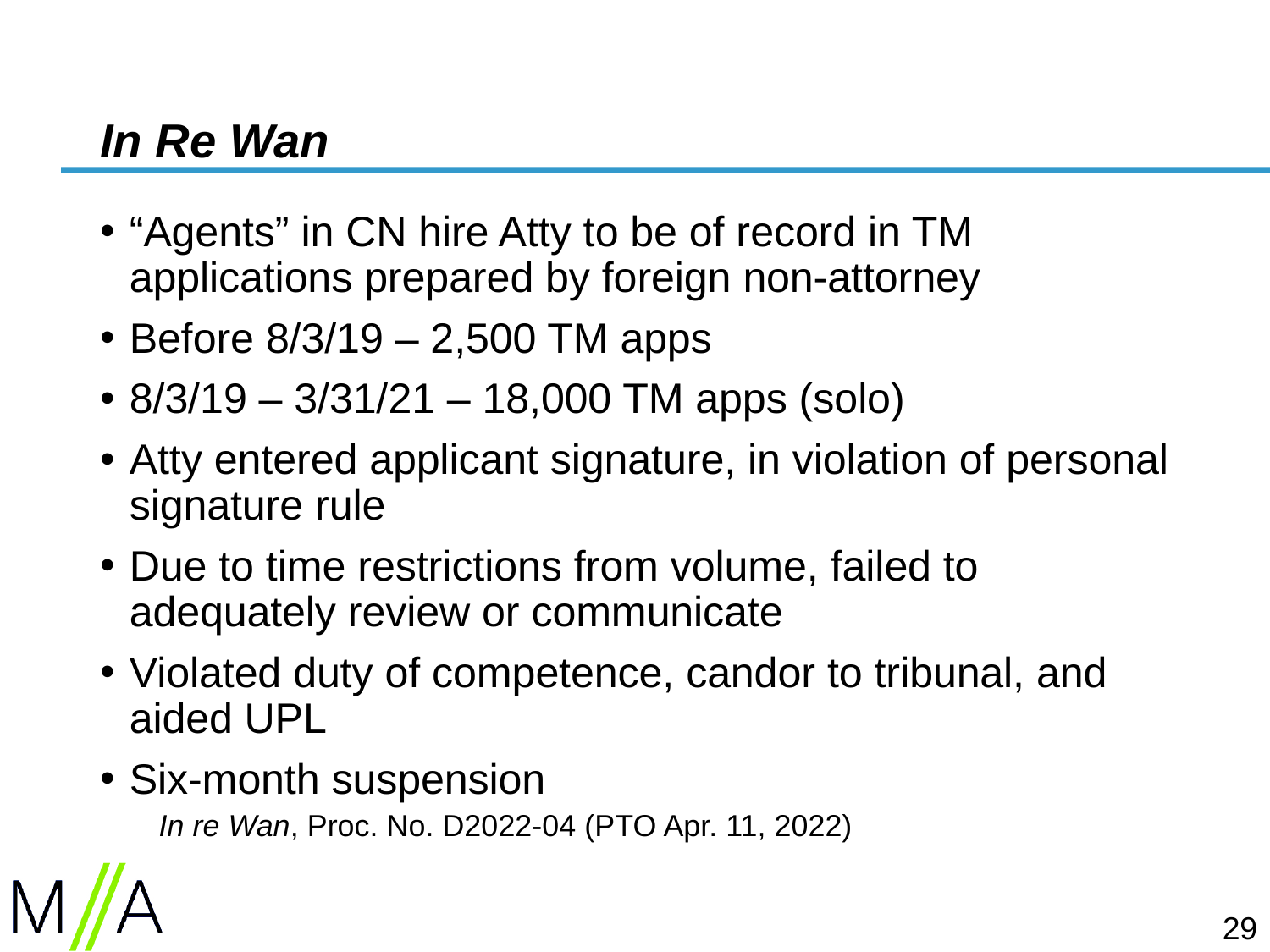

# In Re Wan
“Agents” in CN hire Atty to be of record in TM applications prepared by foreign non-attorney
Before 8/3/19 – 2,500 TM apps
8/3/19 – 3/31/21 – 18,000 TM apps (solo)
Atty entered applicant signature, in violation of personal signature rule
Due to time restrictions from volume, failed to adequately review or communicate
Violated duty of competence, candor to tribunal, and aided UPL
Six-month suspension
	In re Wan, Proc. No. D2022-04 (PTO Apr. 11, 2022)
29